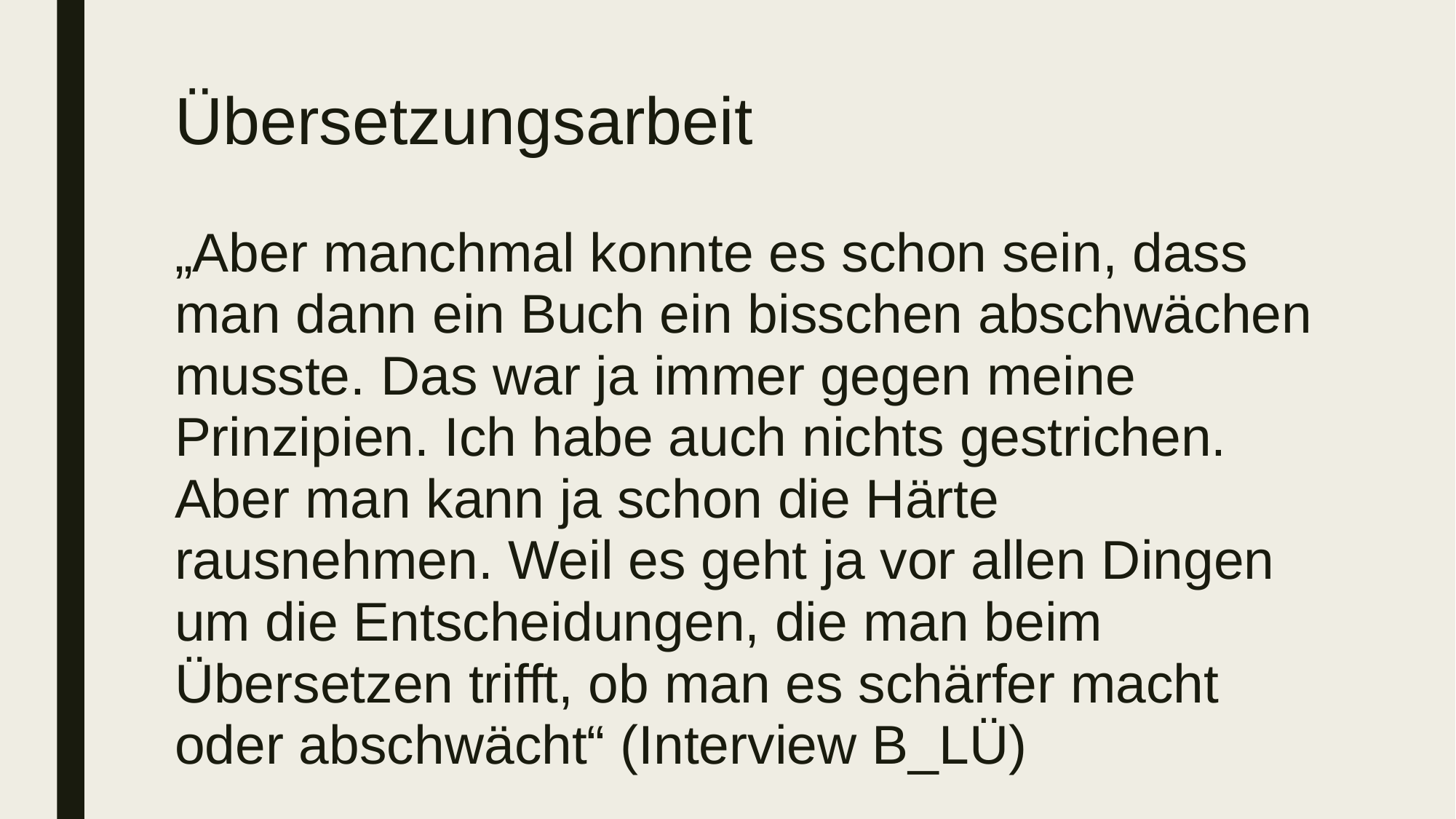

# Übersetzungsarbeit
„Aber manchmal konnte es schon sein, dass man dann ein Buch ein bisschen abschwächen musste. Das war ja immer gegen meine Prinzipien. Ich habe auch nichts gestrichen. Aber man kann ja schon die Härte rausnehmen. Weil es geht ja vor allen Dingen um die Entscheidungen, die man beim Übersetzen trifft, ob man es schärfer macht oder abschwächt“ (Interview B_LÜ)